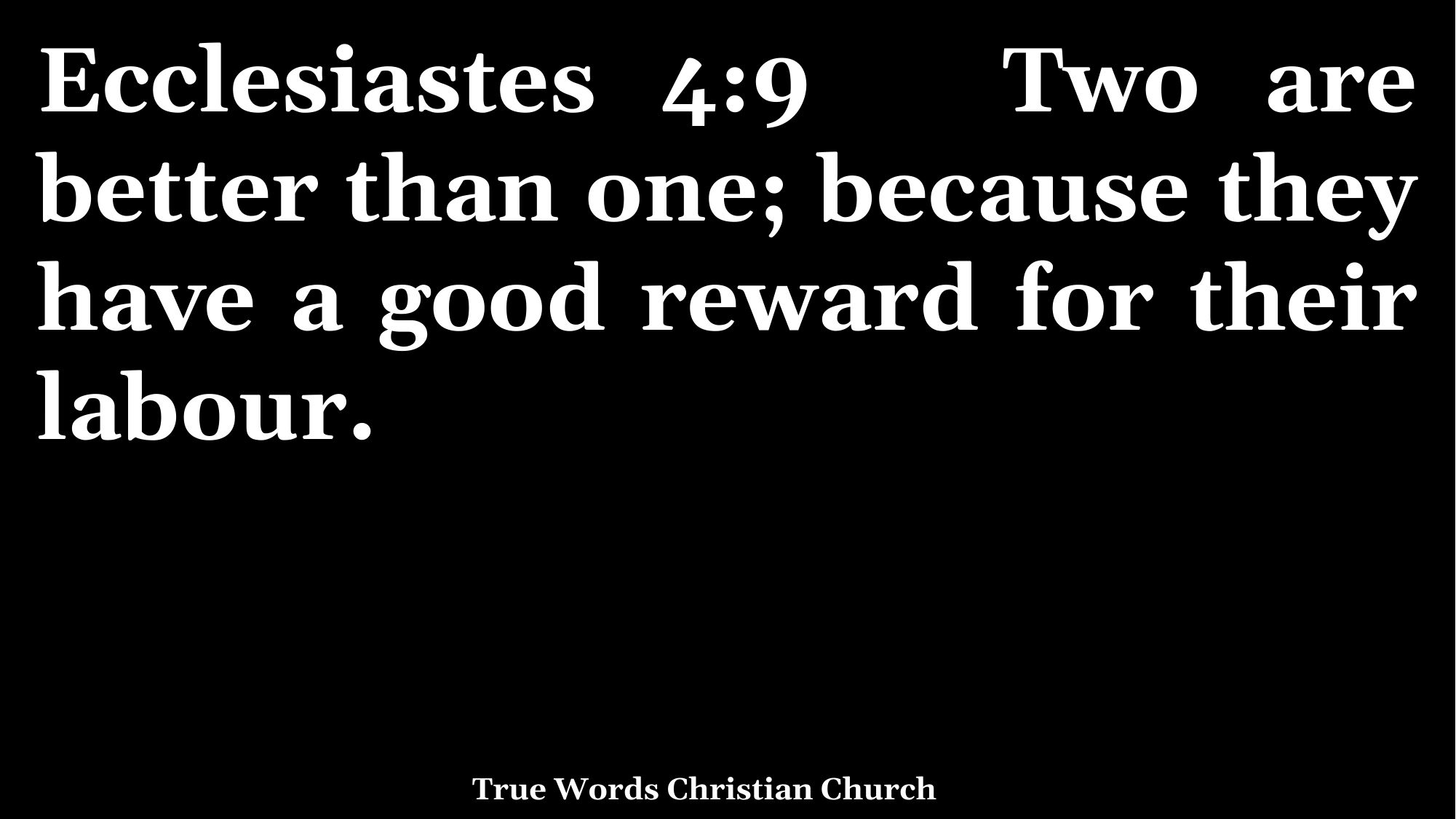

Ecclesiastes 4:9   Two are better than one; because they have a good reward for their labour.
True Words Christian Church